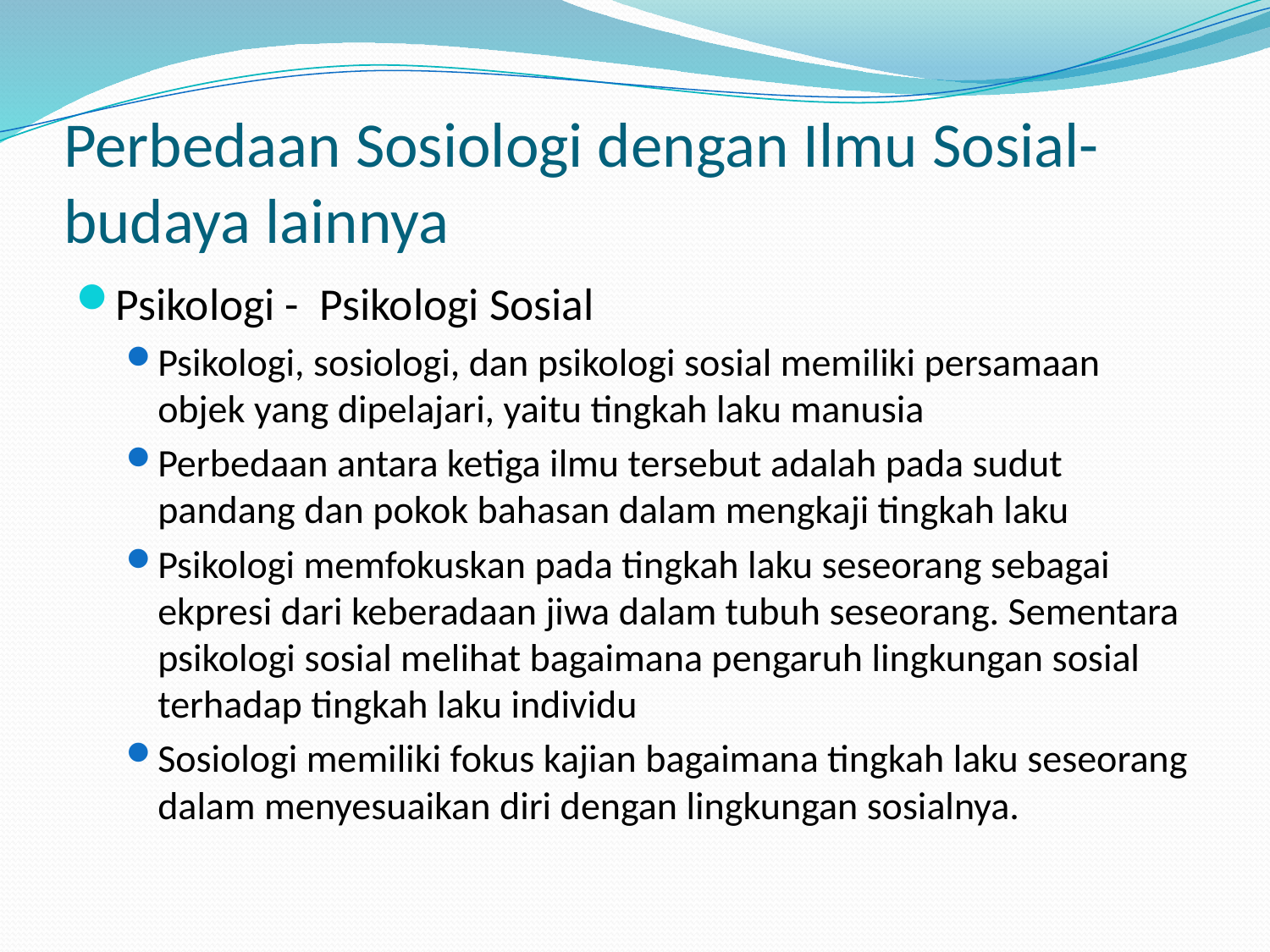

# Perbedaan Sosiologi dengan Ilmu Sosial-budaya lainnya
Psikologi -  Psikologi Sosial
Psikologi, sosiologi, dan psikologi sosial memiliki persamaan objek yang dipelajari, yaitu tingkah laku manusia
Perbedaan antara ketiga ilmu tersebut adalah pada sudut pandang dan pokok bahasan dalam mengkaji tingkah laku
Psikologi memfokuskan pada tingkah laku seseorang sebagai ekpresi dari keberadaan jiwa dalam tubuh seseorang. Sementara psikologi sosial melihat bagaimana pengaruh lingkungan sosial terhadap tingkah laku individu
Sosiologi memiliki fokus kajian bagaimana tingkah laku seseorang dalam menyesuaikan diri dengan lingkungan sosialnya.